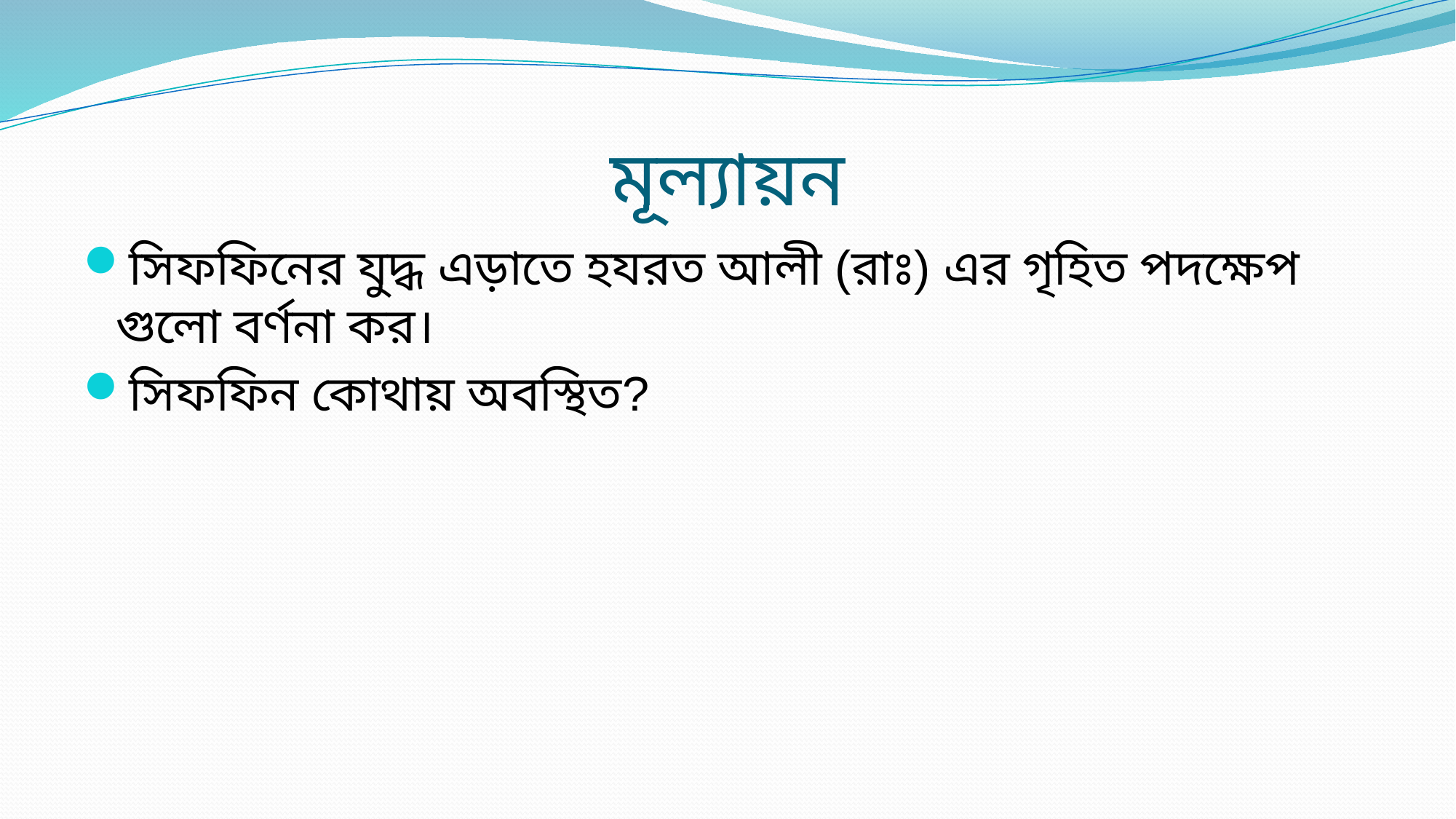

# মূল্যায়ন
সিফফিনের যুদ্ধ এড়াতে হযরত আলী (রাঃ) এর গৃহিত পদক্ষেপ গুলো বর্ণনা কর।
সিফফিন কোথায় অবস্থিত?